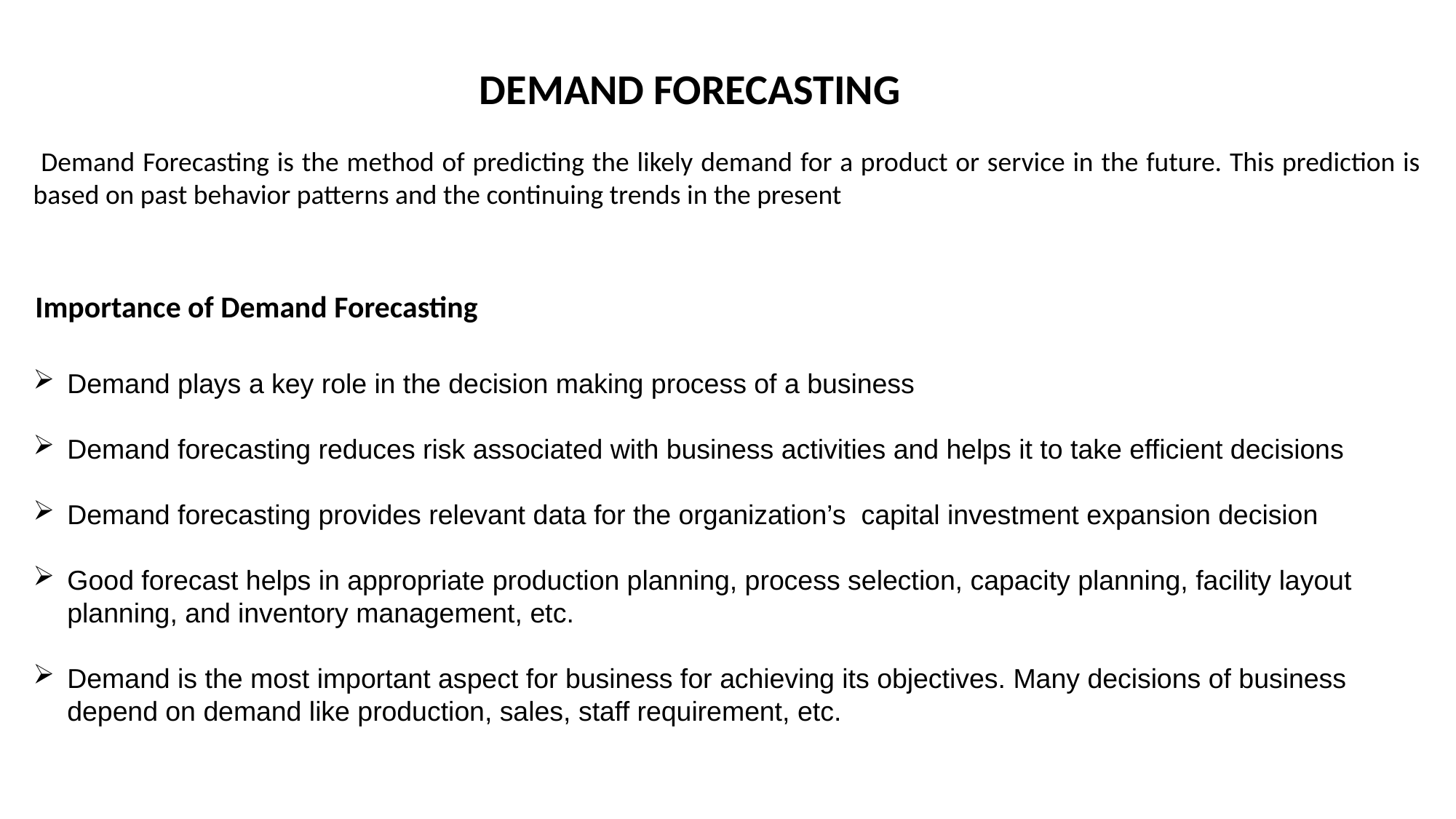

DEMAND FORECASTING
 Demand Forecasting is the method of predicting the likely demand for a product or service in the future. This prediction is based on past behavior patterns and the continuing trends in the present
Importance of Demand Forecasting
Demand plays a key role in the decision making process of a business

Demand forecasting reduces risk associated with business activities and helps it to take efficient decisions

Demand forecasting provides relevant data for the organization’s  capital investment expansion decision

Good forecast helps in appropriate production planning, process selection, capacity planning, facility layout planning, and inventory management, etc.

Demand is the most important aspect for business for achieving its objectives. Many decisions of business depend on demand like production, sales, staff requirement, etc.